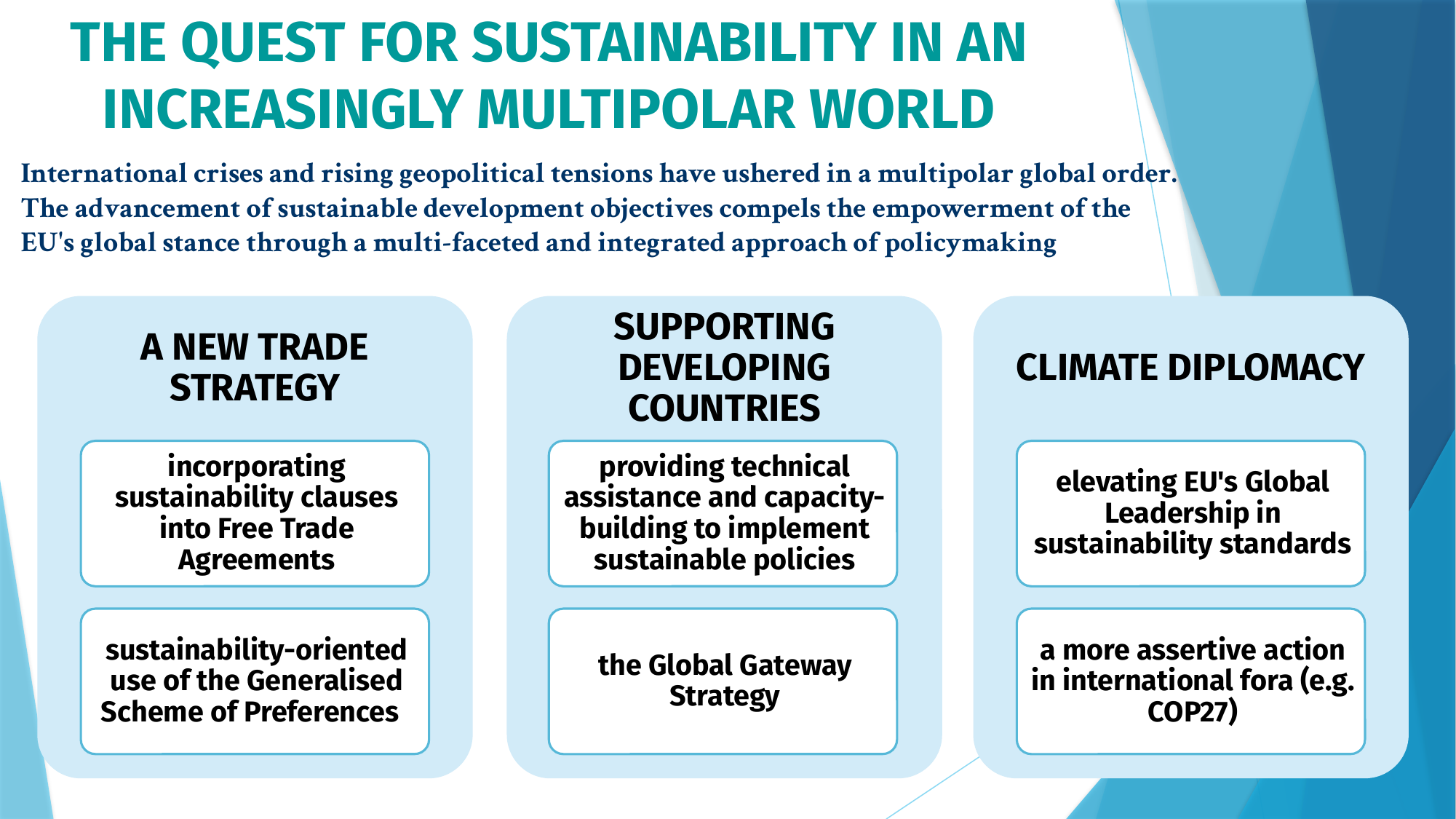

# THE QUEST FOR SUSTAINABILITY IN AN INCREASINGLY MULTIPOLAR WORLD
International crises and rising geopolitical tensions have ushered in a multipolar global order. The advancement of sustainable development objectives compels the empowerment of the EU's global stance through a multi-faceted and integrated approach of policymaking
A NEW TRADE STRATEGY
incorporating sustainability clauses into Free Trade Agreements
sustainability-oriented use of the Generalised Scheme of Preferences
SUPPORTING DEVELOPING COUNTRIES
providing technical assistance and capacity-building to implement sustainable policies
the Global Gateway Strategy
CLIMATE DIPLOMACY
elevating EU's Global Leadership in sustainability standards
a more assertive action in international fora (e.g. COP27)